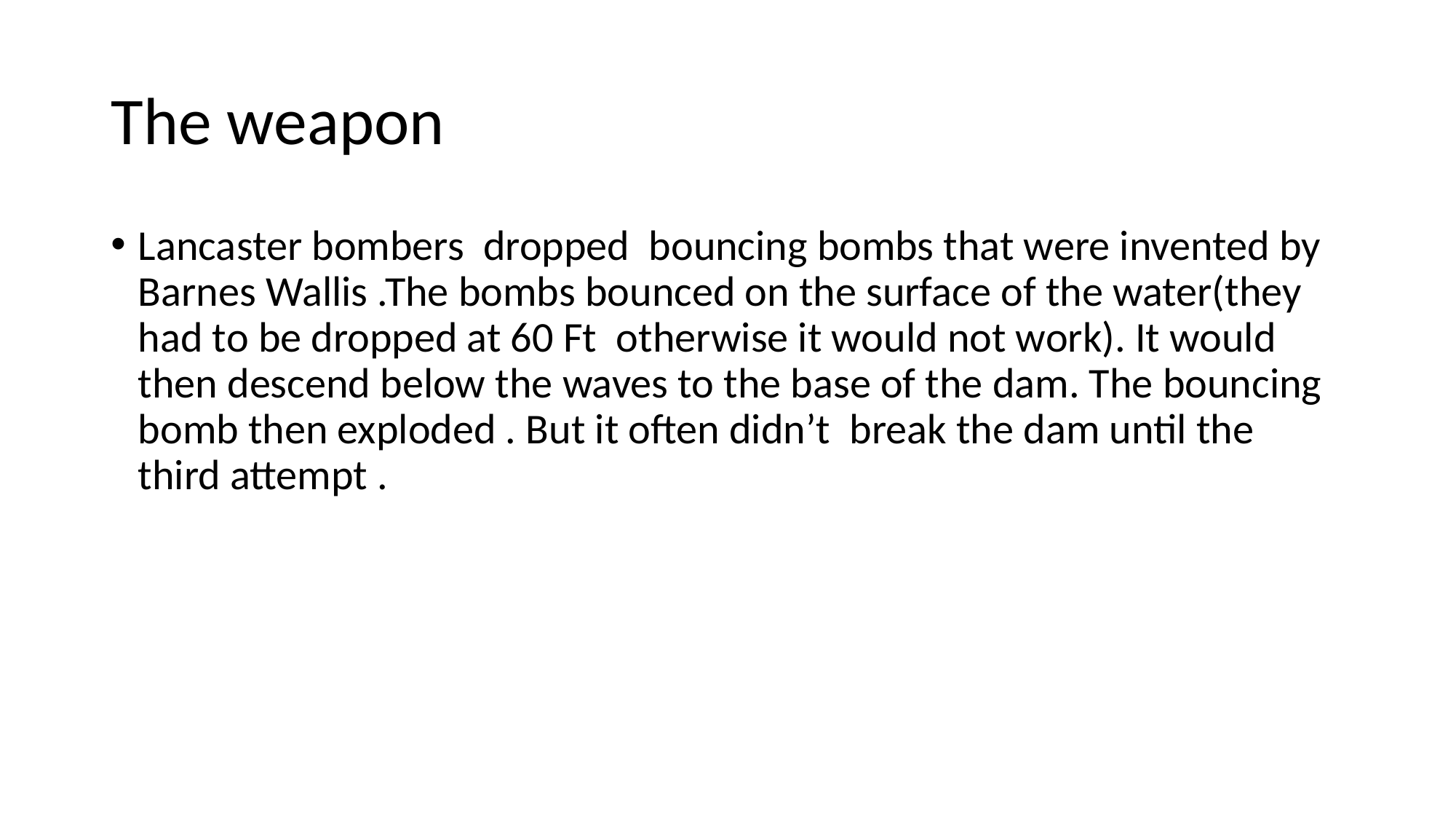

# The weapon
Lancaster bombers  dropped  bouncing bombs that were invented by Barnes Wallis .The bombs bounced on the surface of the water(they had to be dropped at 60 Ft  otherwise it would not work). It would then descend below the waves to the base of the dam. The bouncing bomb then exploded . But it often didn’t  break the dam until the third attempt .